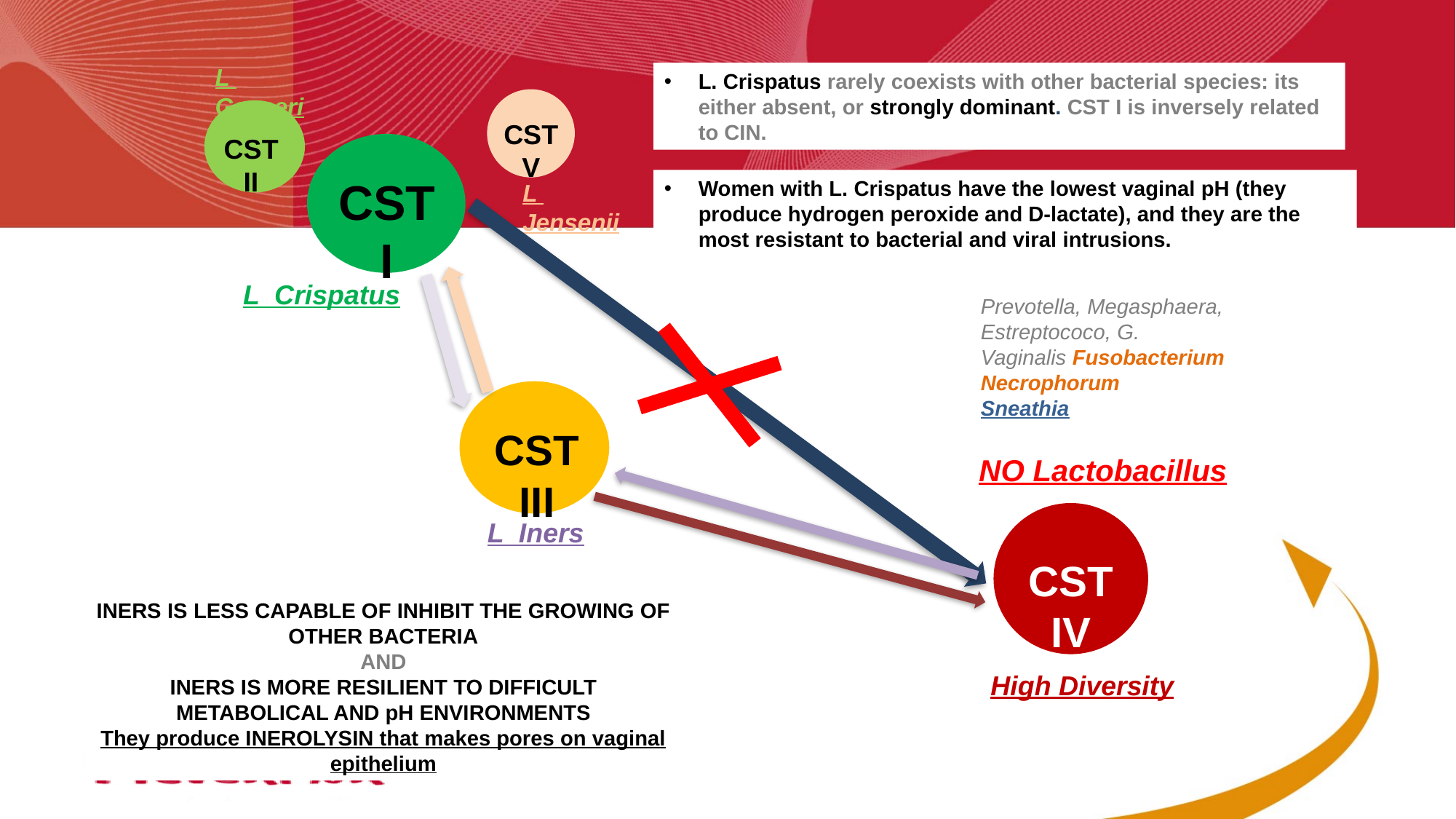

L  Gasseri
L. Crispatus rarely coexists with other bacterial species: its either absent, or strongly dominant. CST I is inversely related to CIN.

CST V
CST II

CST I
Women with L. Crispatus have the lowest vaginal pH (they produce hydrogen peroxide and D-lactate), and they are the most resistant to bacterial and viral intrusions.
L  Jensenii

L  Crispatus

Prevotella, Megasphaera, Estreptococo, G. Vaginalis Fusobacterium Necrophorum
Sneathia

CST III
NO Lactobacillus

L  Iners
CST IV
INERS IS LESS CAPABLE OF INHIBIT THE GROWING OF OTHER BACTERIA
AND
INERS IS MORE RESILIENT TO DIFFICULT METABOLICAL AND pH ENVIRONMENTS
They produce INEROLYSIN that makes pores on vaginal epithelium
High Diversity